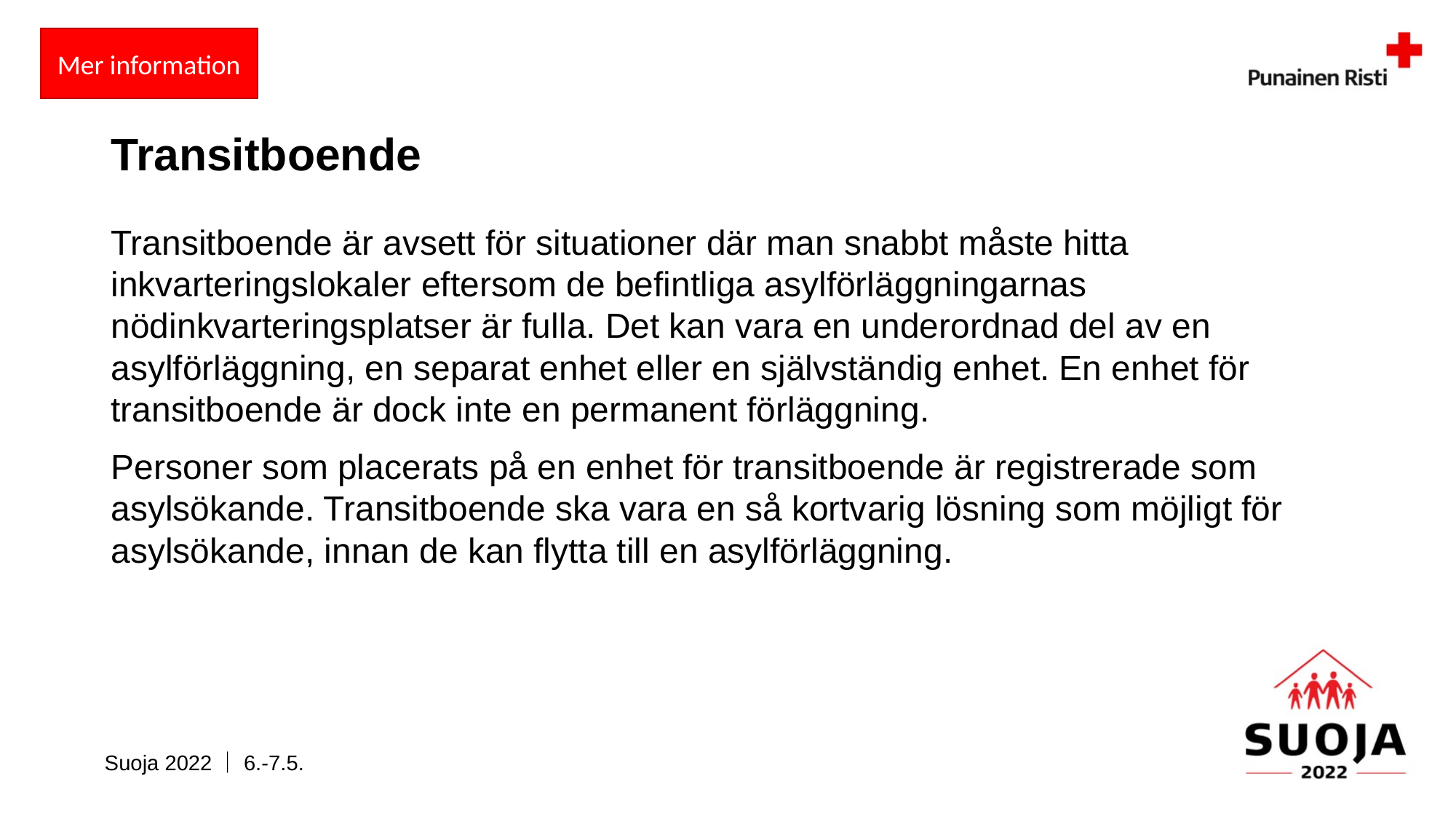

Mer information
# Transitboende
Transitboende är avsett för situationer där man snabbt måste hitta inkvarteringslokaler eftersom de befintliga asylförläggningarnas nödinkvarteringsplatser är fulla. Det kan vara en underordnad del av en asylförläggning, en separat enhet eller en självständig enhet. En enhet för transitboende är dock inte en permanent förläggning.
Personer som placerats på en enhet för transitboende är registrerade som asylsökande. Transitboende ska vara en så kortvarig lösning som möjligt för asylsökande, innan de kan flytta till en asylförläggning.